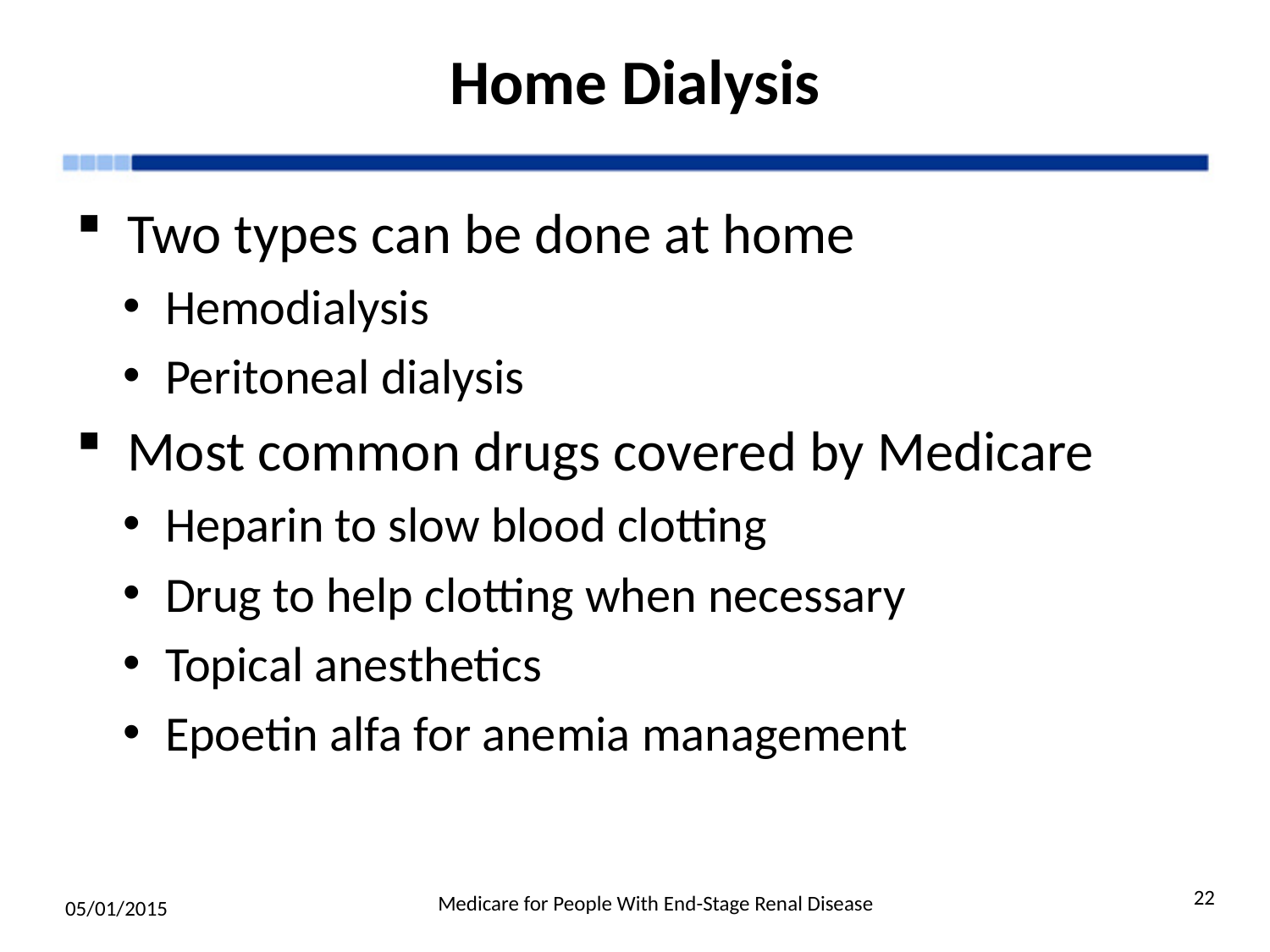

# Home Dialysis
Two types can be done at home
Hemodialysis
Peritoneal dialysis
Most common drugs covered by Medicare
Heparin to slow blood clotting
Drug to help clotting when necessary
Topical anesthetics
Epoetin alfa for anemia management
22
Medicare for People With End-Stage Renal Disease
05/01/2015